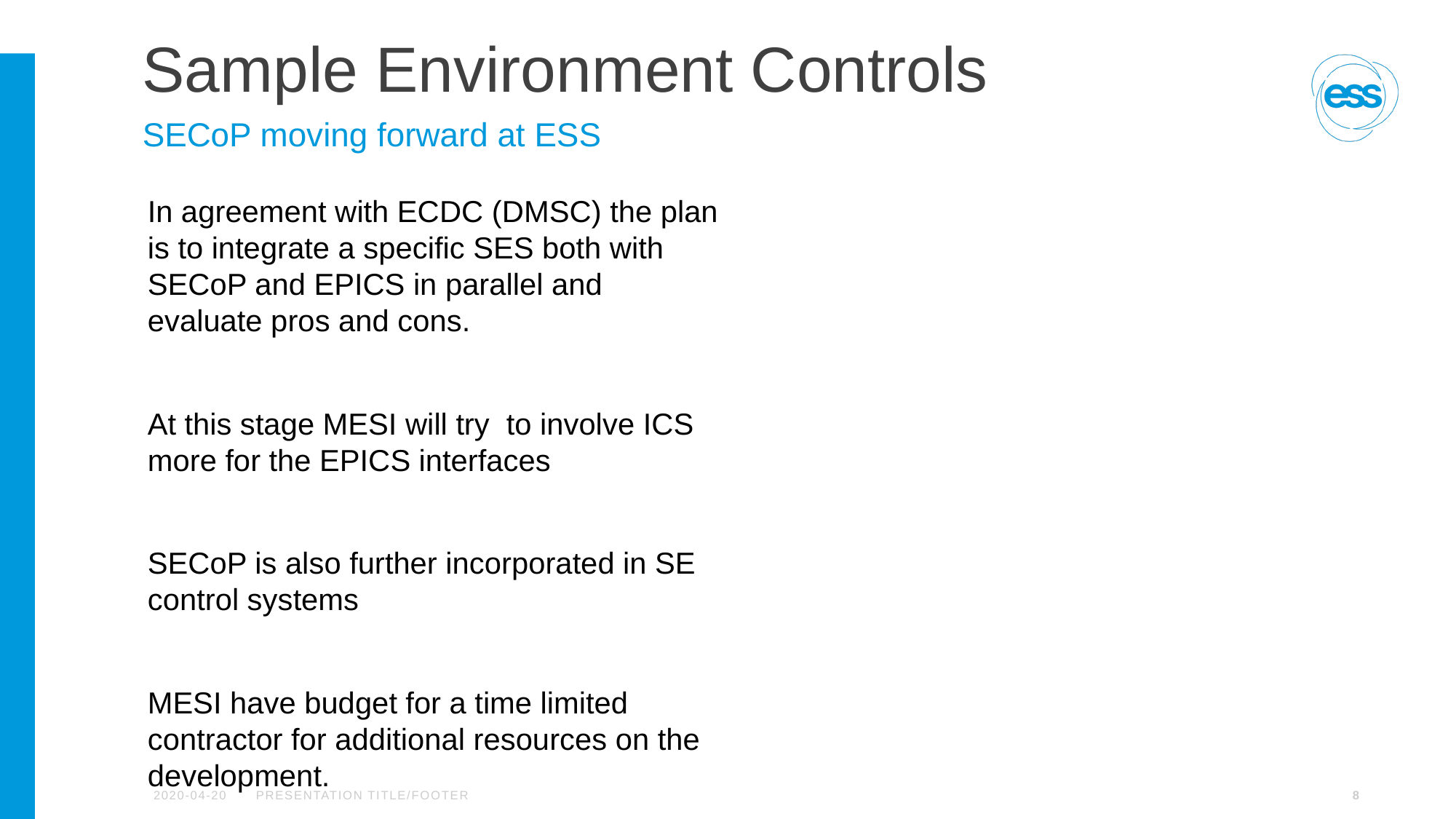

# Sample Environment Controls
SECoP moving forward at ESS
In agreement with ECDC (DMSC) the plan is to integrate a specific SES both with SECoP and EPICS in parallel and evaluate pros and cons.

At this stage MESI will try  to involve ICS more for the EPICS interfaces

SECoP is also further incorporated in SE control systems

MESI have budget for a time limited contractor for additional resources on the development.

2020-04-20
PRESENTATION TITLE/FOOTER
8